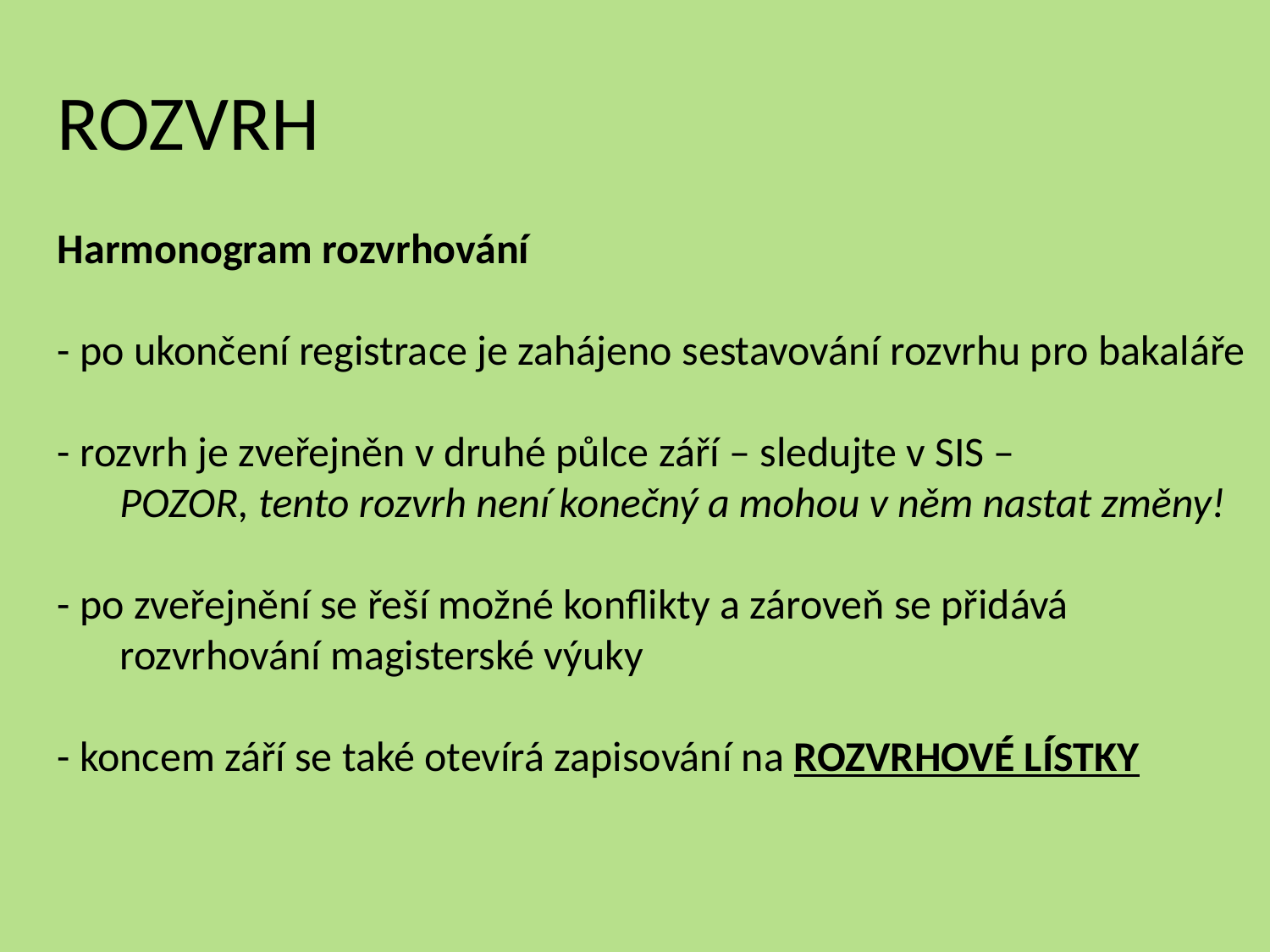

ROZVRH
Harmonogram rozvrhování

- po ukončení registrace je zahájeno sestavování rozvrhu pro bakaláře

- rozvrh je zveřejněn v druhé půlce září – sledujte v SIS –
POZOR, tento rozvrh není konečný a mohou v něm nastat změny!

- po zveřejnění se řeší možné konflikty a zároveň se přidává rozvrhování magisterské výuky

- koncem září se také otevírá zapisování na ROZVRHOVÉ LÍSTKY